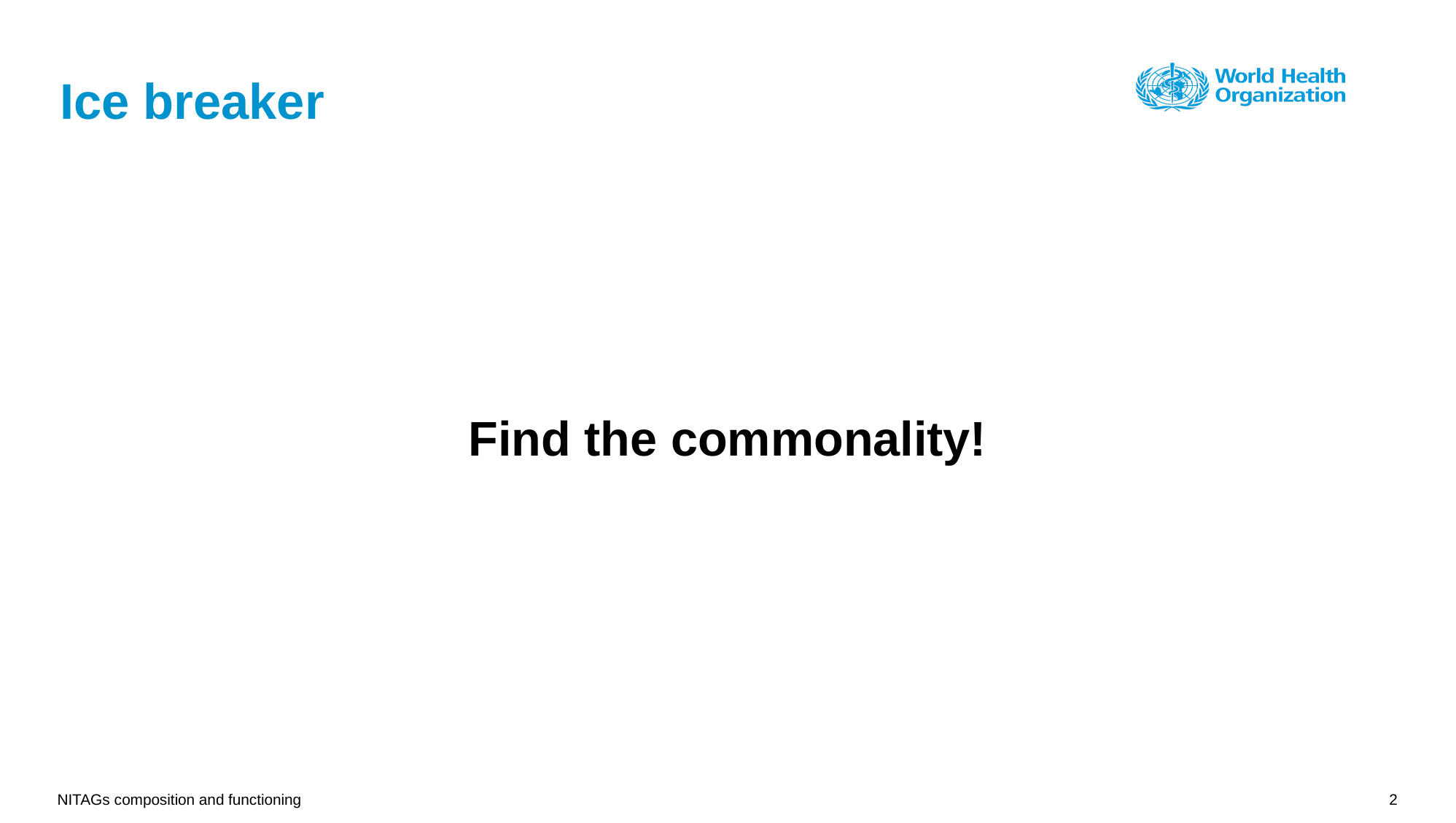

# Ice breaker

Find the commonality!
NITAGs composition and functioning
2